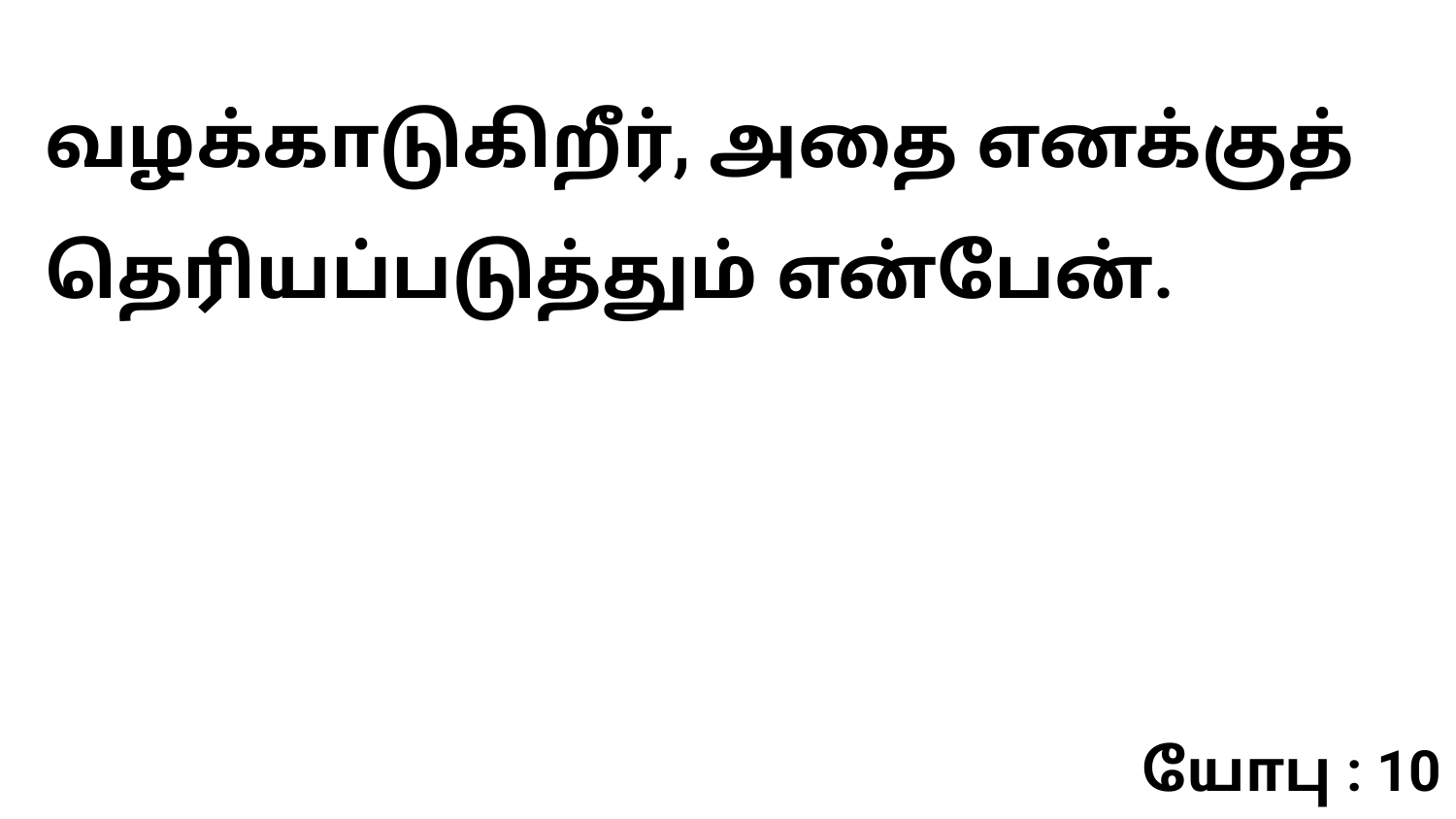

வழக்காடுகிறீர், அதை எனக்குத் தெரியப்படுத்தும் என்பேன்.
யோபு : 10